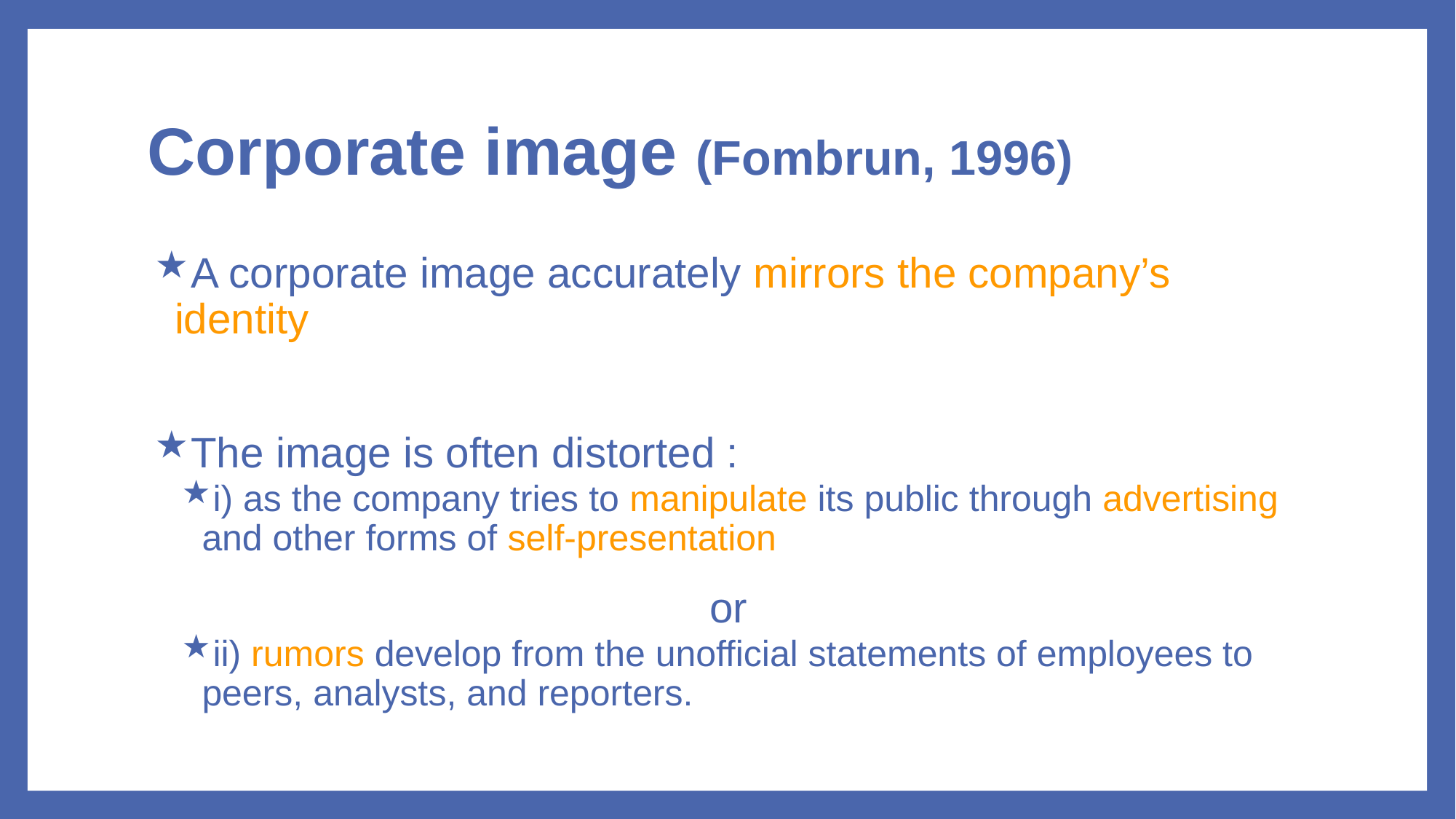

# Corporate image (Fombrun, 1996)
A corporate image accurately mirrors the company’s identity

The image is often distorted :
i) as the company tries to manipulate its public through advertising and other forms of self-presentation
or
ii) rumors develop from the unofficial statements of employees to peers, analysts, and reporters.